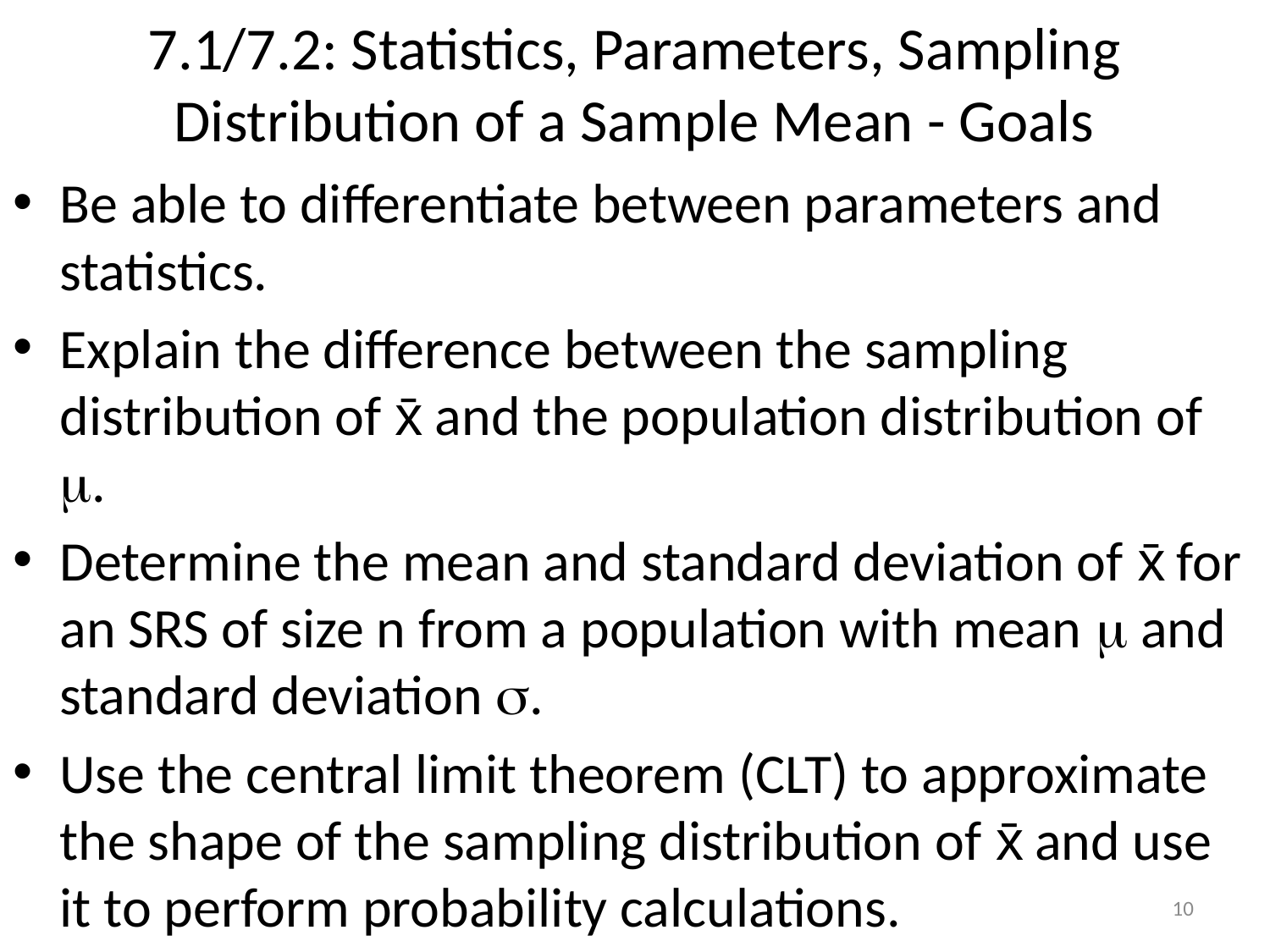

# 7.1/7.2: Statistics, Parameters, Sampling Distribution of a Sample Mean - Goals
Be able to differentiate between parameters and statistics.
Explain the difference between the sampling distribution of x̄ and the population distribution of μ.
Determine the mean and standard deviation of x̄ for an SRS of size n from a population with mean μ and standard deviation σ.
Use the central limit theorem (CLT) to approximate the shape of the sampling distribution of x̄ and use it to perform probability calculations.
10